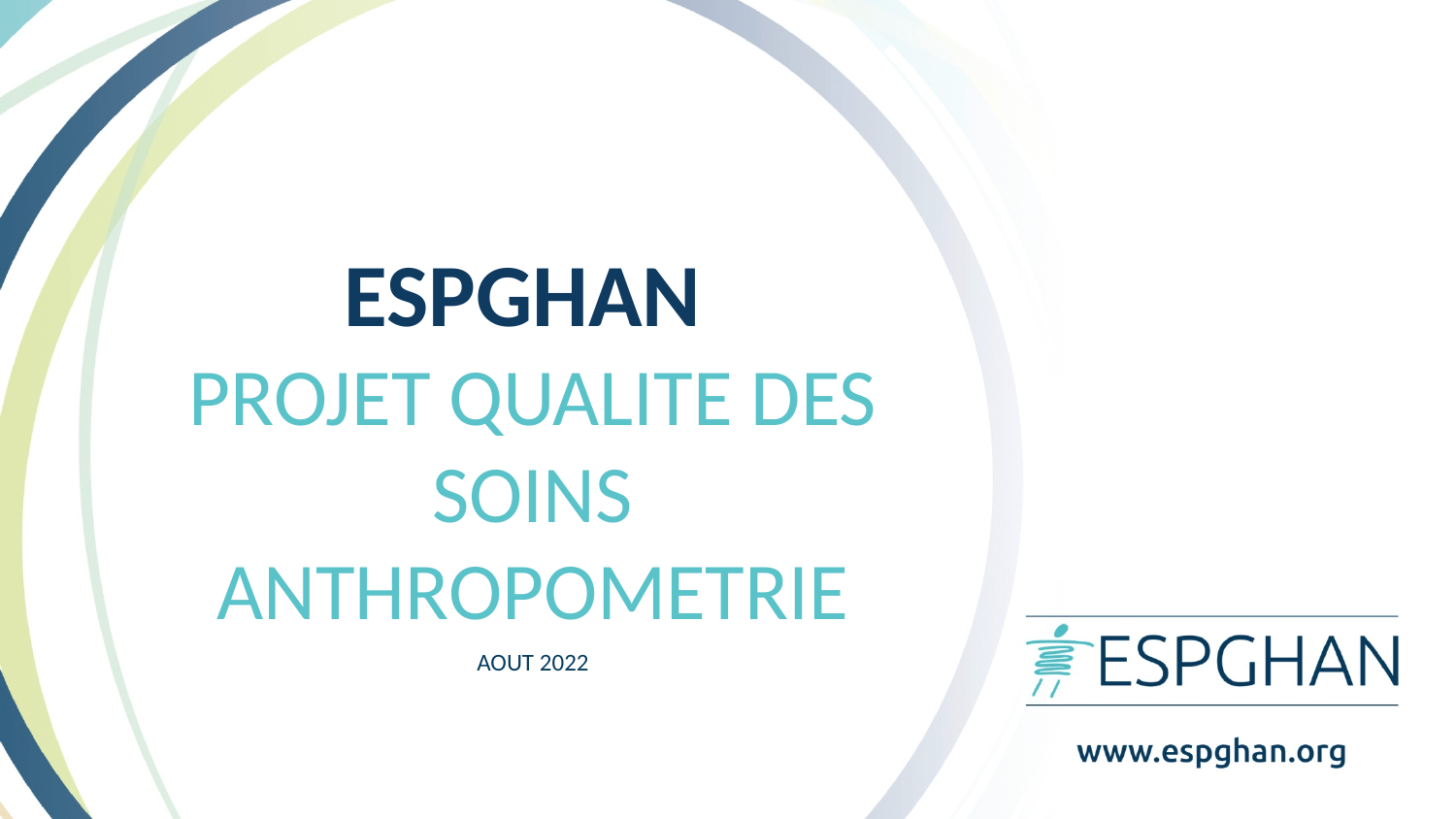

ESPGHAN
PROJET QUALITE DES SOINS
ANTHROPOMETRIE
AOUT 2022